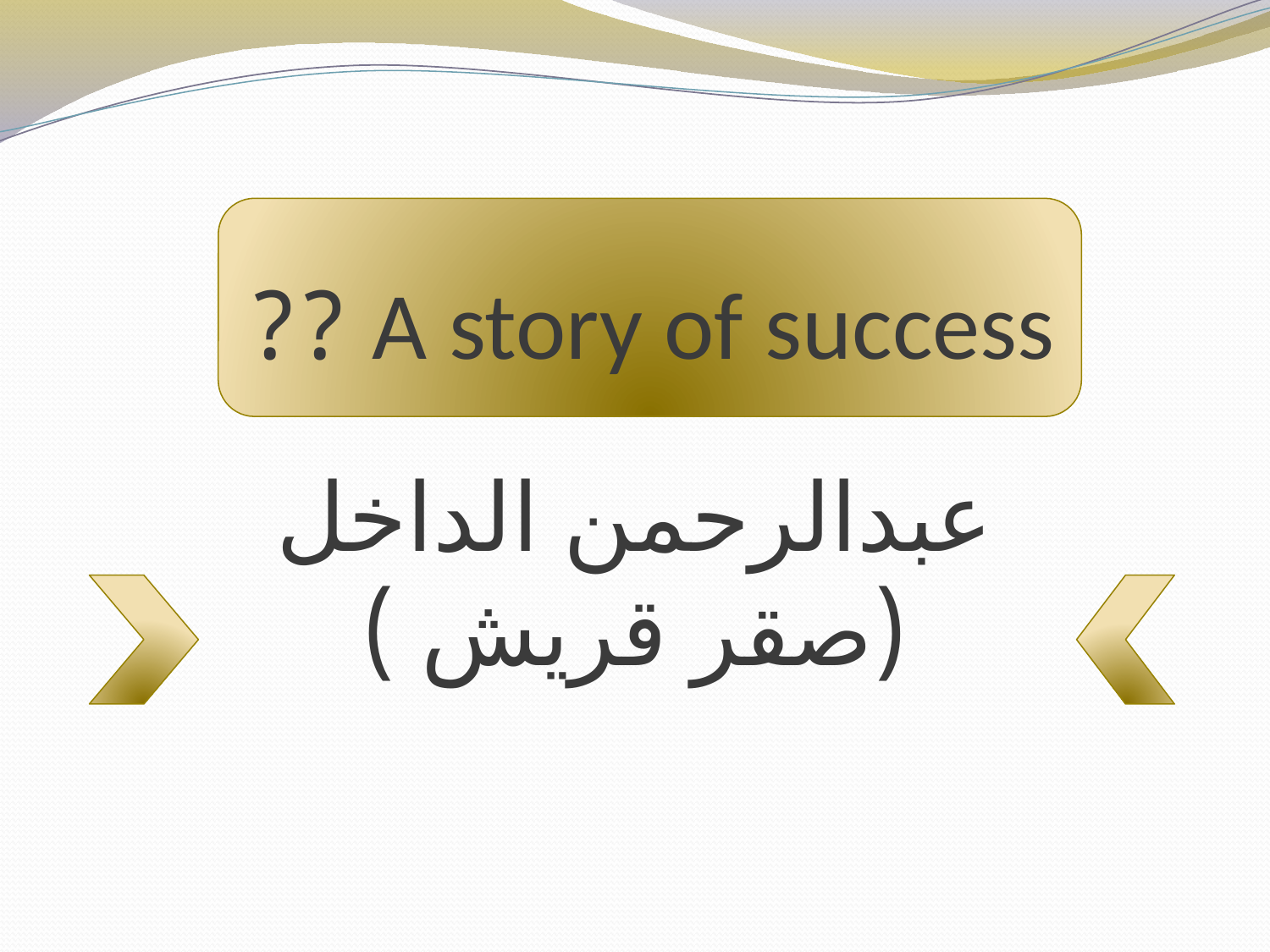

# A story of success ??
عبدالرحمن الداخل (صقر قريش )